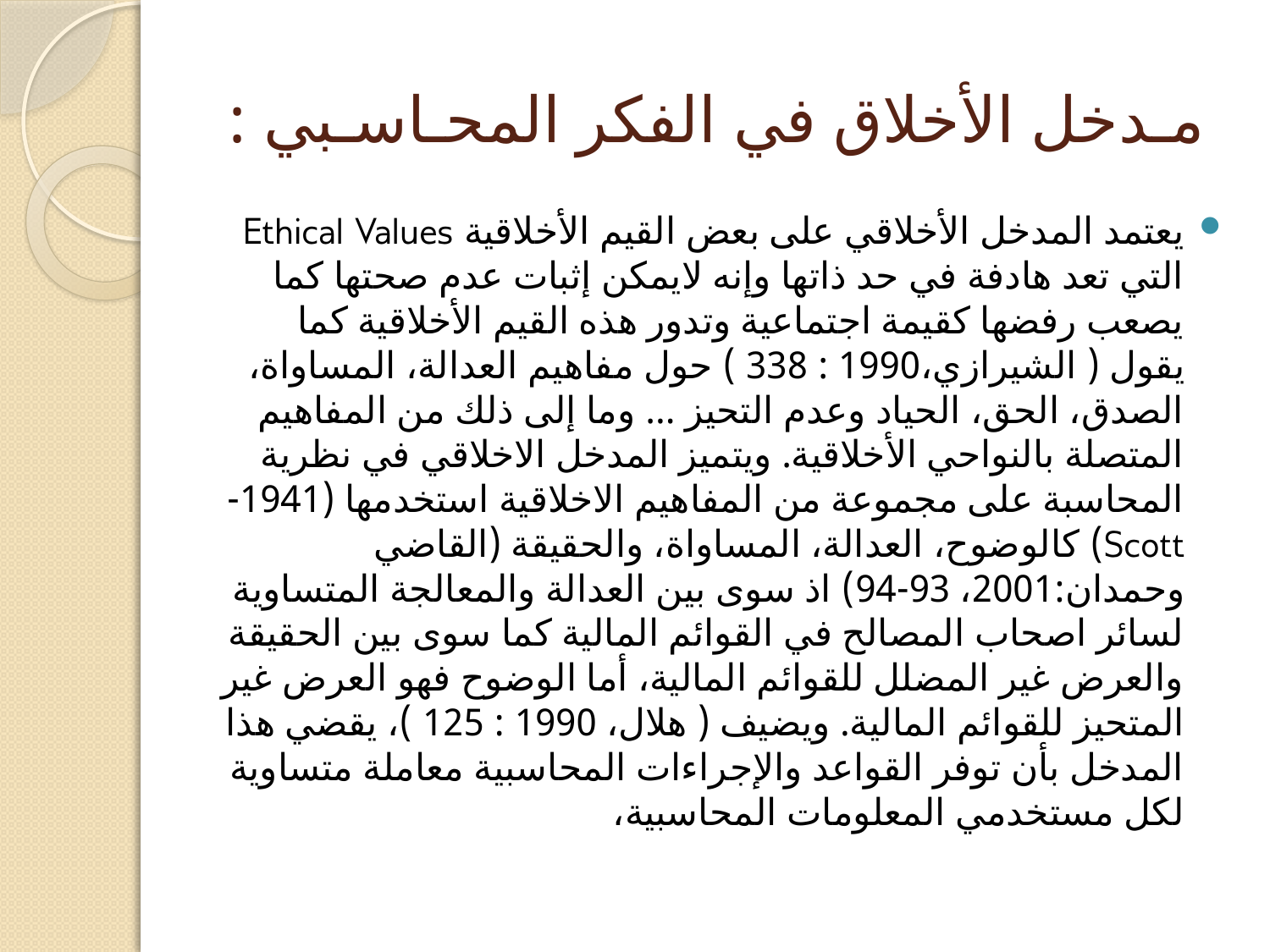

# مـدخل الأخلاق في الفكر المحـاسـبي :
يعتمد المدخل الأخلاقي على بعض القيم الأخلاقية Ethical Values التي تعد هادفة في حد ذاتها وإنه لايمكن إثبات عدم صحتها كما يصعب رفضها كقيمة اجتماعية وتدور هذه القيم الأخلاقية كما يقول ( الشيرازي،1990 : 338 ) حول مفاهيم العدالة، المساواة، الصدق، الحق، الحياد وعدم التحيز … وما إلى ذلك من المفاهيم المتصلة بالنواحي الأخلاقية. ويتميز المدخل الاخلاقي في نظرية المحاسبة على مجموعة من المفاهيم الاخلاقية استخدمها (1941-Scott) كالوضوح، العدالة، المساواة، والحقيقة (القاضي وحمدان:2001، 93-94) اذ سوى بين العدالة والمعالجة المتساوية لسائر اصحاب المصالح في القوائم المالية كما سوى بين الحقيقة والعرض غير المضلل للقوائم المالية، أما الوضوح فهو العرض غير المتحيز للقوائم المالية. ويضيف ( هلال، 1990 : 125 )، يقضي هذا المدخل بأن توفر القواعد والإجراءات المحاسبية معاملة متساوية لكل مستخدمي المعلومات المحاسبية،